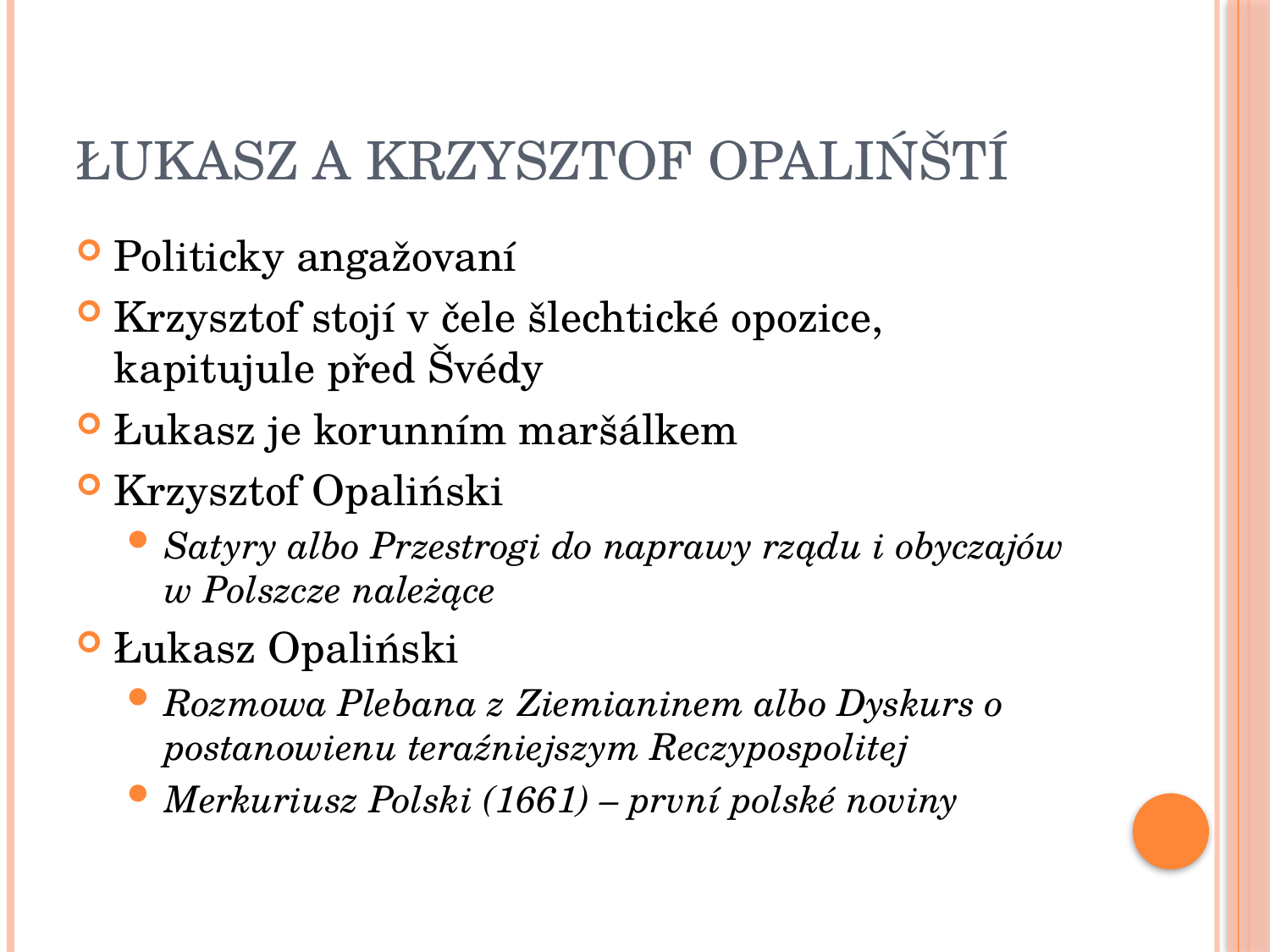

# Łukasz a Krzysztof Opalińští
Politicky angažovaní
Krzysztof stojí v čele šlechtické opozice, kapitujule před Švédy
Łukasz je korunním maršálkem
Krzysztof Opaliński
Satyry albo Przestrogi do naprawy rządu i obyczajów w Polszcze należące
Łukasz Opaliński
Rozmowa Plebana z Ziemianinem albo Dyskurs o postanowienu teraźniejszym Reczypospolitej
Merkuriusz Polski (1661) – první polské noviny